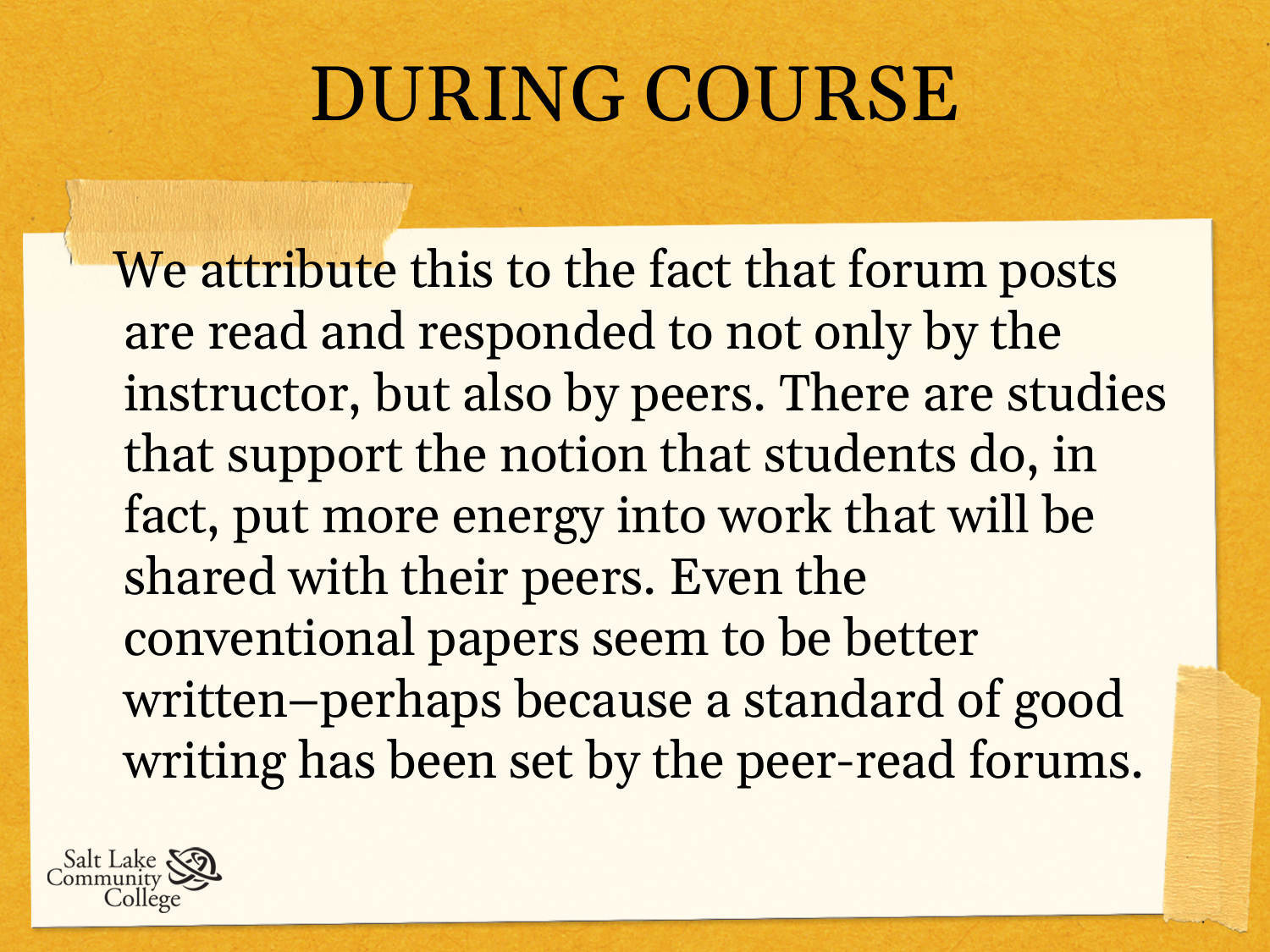

# DURING COURSE

   We attribute this to the fact that forum posts are read and responded to not only by the instructor, but also by peers. There are studies that support the notion that students do, in fact, put more energy into work that will be shared with their peers. Even the conventional papers seem to be better written–perhaps because a standard of good writing has been set by the peer-read forums.